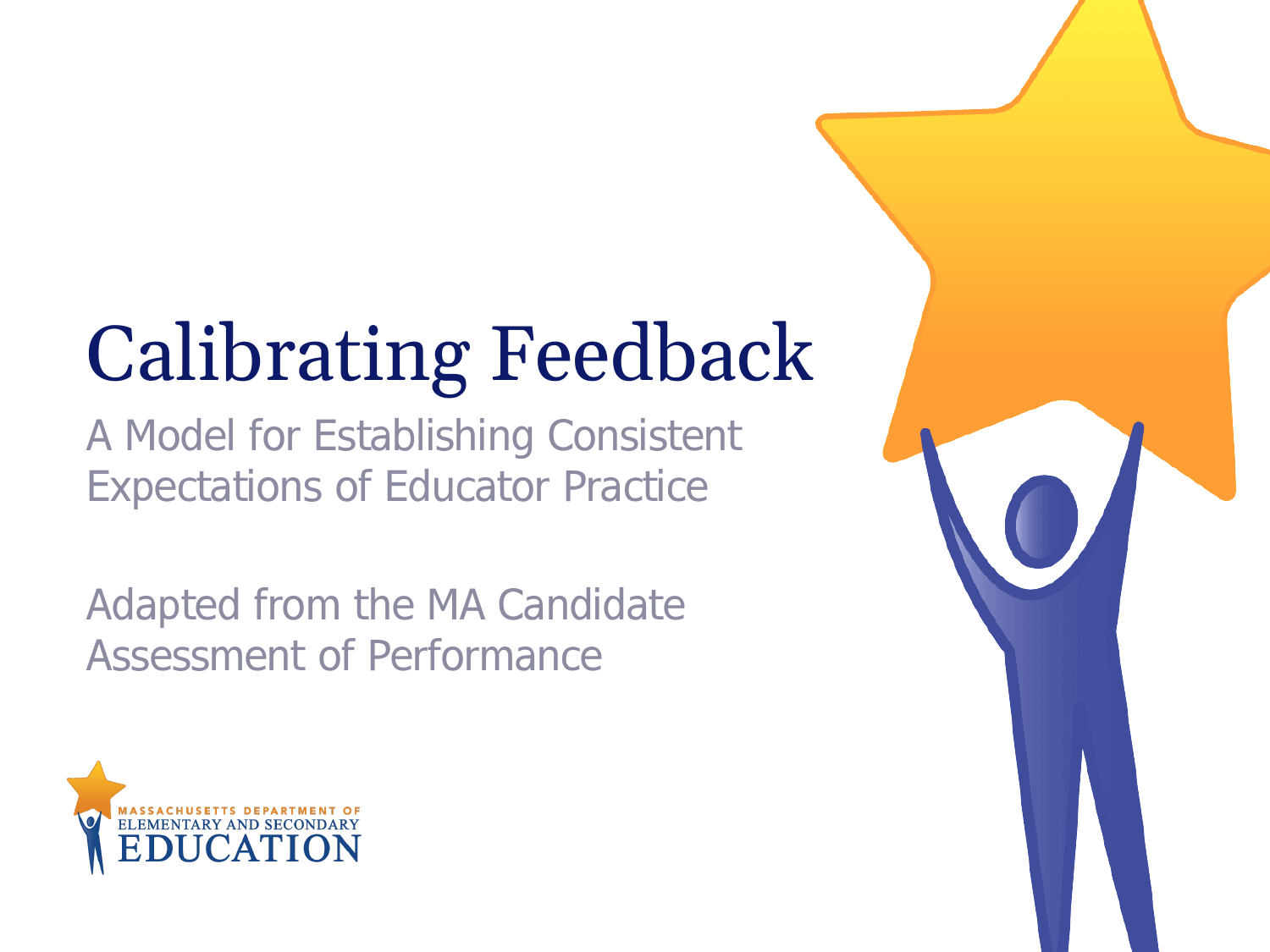

# Calibrating Feedback
A Model for Establishing Consistent Expectations of Educator Practice

Adapted from the MA Candidate Assessment of Performance